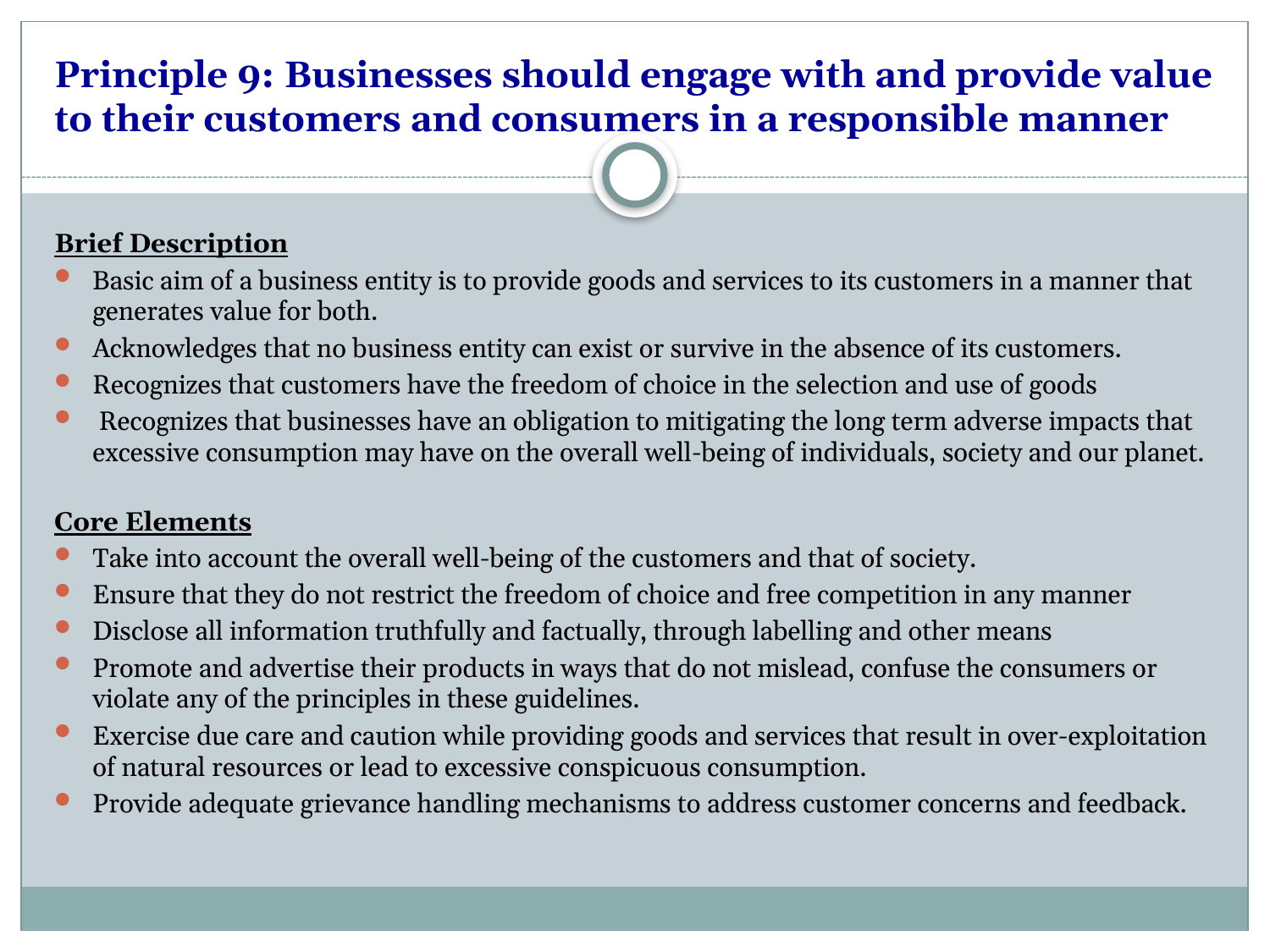

# Principle 9: Businesses should engage with and provide value to their customers and consumers in a responsible manner

Brief Description
Basic aim of a business entity is to provide goods and services to its customers in a manner that generates value for both.
Acknowledges that no business entity can exist or survive in the absence of its customers.
Recognizes that customers have the freedom of choice in the selection and use of goods
 Recognizes that businesses have an obligation to mitigating the long term adverse impacts that excessive consumption may have on the overall well-being of individuals, society and our planet.

Core Elements
Take into account the overall well-being of the customers and that of society.
Ensure that they do not restrict the freedom of choice and free competition in any manner
Disclose all information truthfully and factually, through labelling and other means
Promote and advertise their products in ways that do not mislead, confuse the consumers or violate any of the principles in these guidelines.
Exercise due care and caution while providing goods and services that result in over-exploitation of natural resources or lead to excessive conspicuous consumption.
Provide adequate grievance handling mechanisms to address customer concerns and feedback.